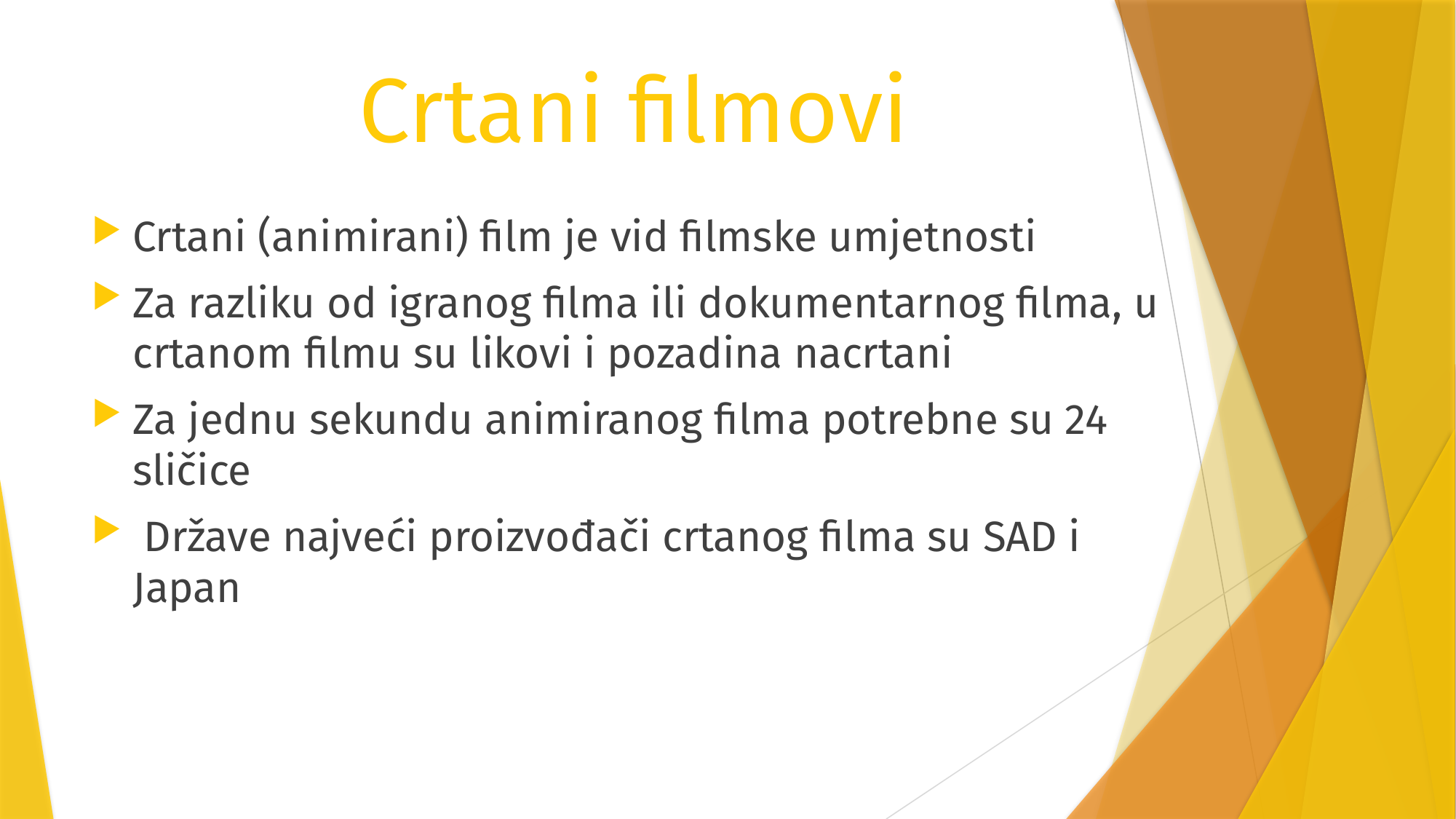

# Crtani filmovi
Crtani (animirani) film je vid filmske umjetnosti
Za razliku od igranog filma ili dokumentarnog filma, u crtanom filmu su likovi i pozadina nacrtani
Za jednu sekundu animiranog filma potrebne su 24 sličice
 Države najveći proizvođači crtanog filma su SAD i Japan